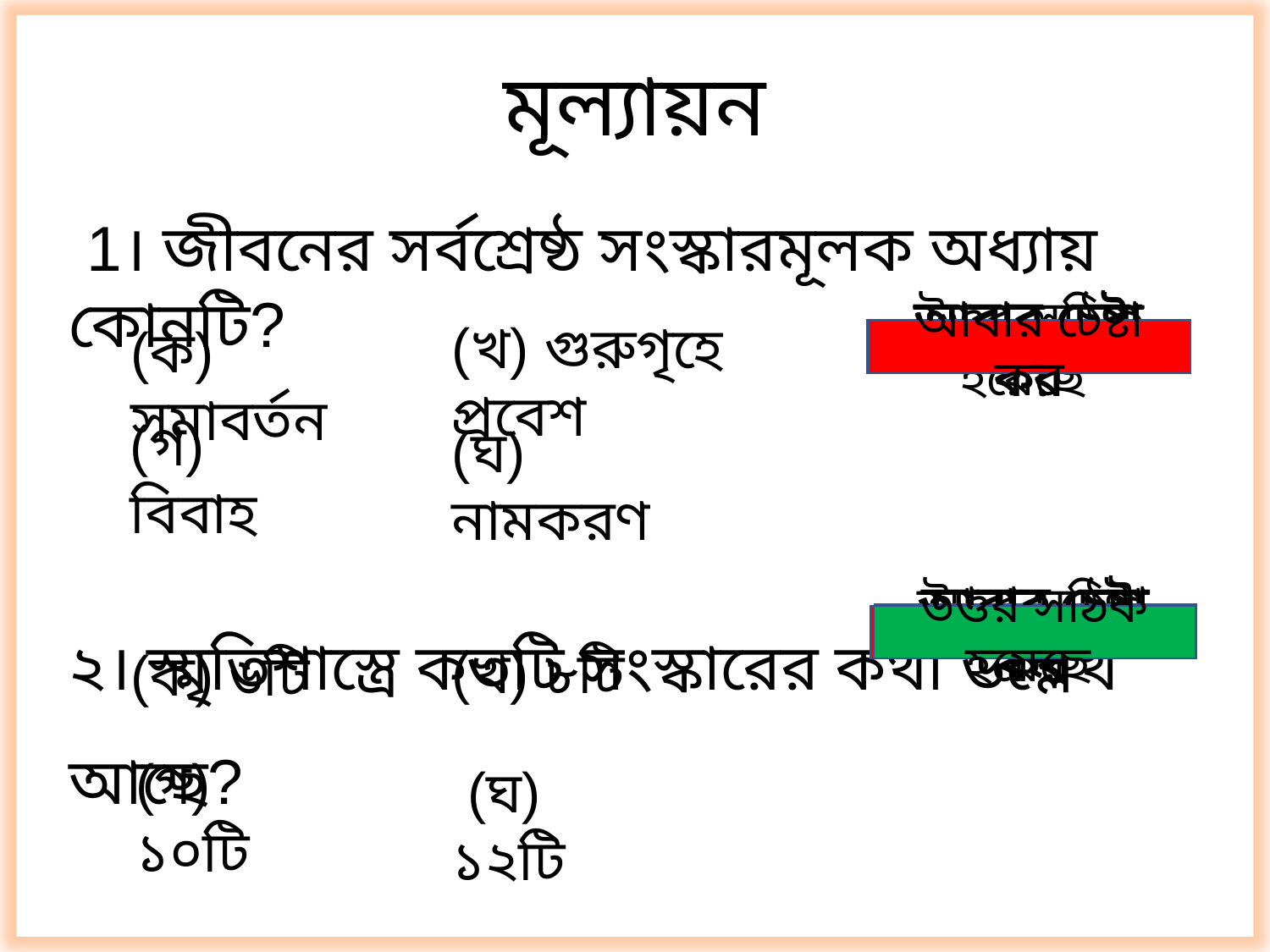

মূল্যায়ন

 1। জীবনের সর্বশ্রেষ্ঠ সংস্কারমূলক অধ্যায় কোনটি?

২। স্মৃতিশাস্ত্রে কতটি সংস্কারের কথা উল্লেখ আছে?

(খ) গুরুগৃহে প্রবেশ
(ক) সমাবর্তন
আবার চেষ্টা কর
উত্তর সঠিক হয়েছে
আবার চেষ্টা কর
আবার চেষ্টা কর
(গ) বিবাহ
(ঘ) নামকরণ
আবার চেষ্টা কর
আবার চেষ্টা কর
আবার চেষ্টা কর
উত্তর সঠিক হয়েছে
(খ) ৮টি
(ক) ৬টি
(গ) ১০টি
 (ঘ) ১২টি